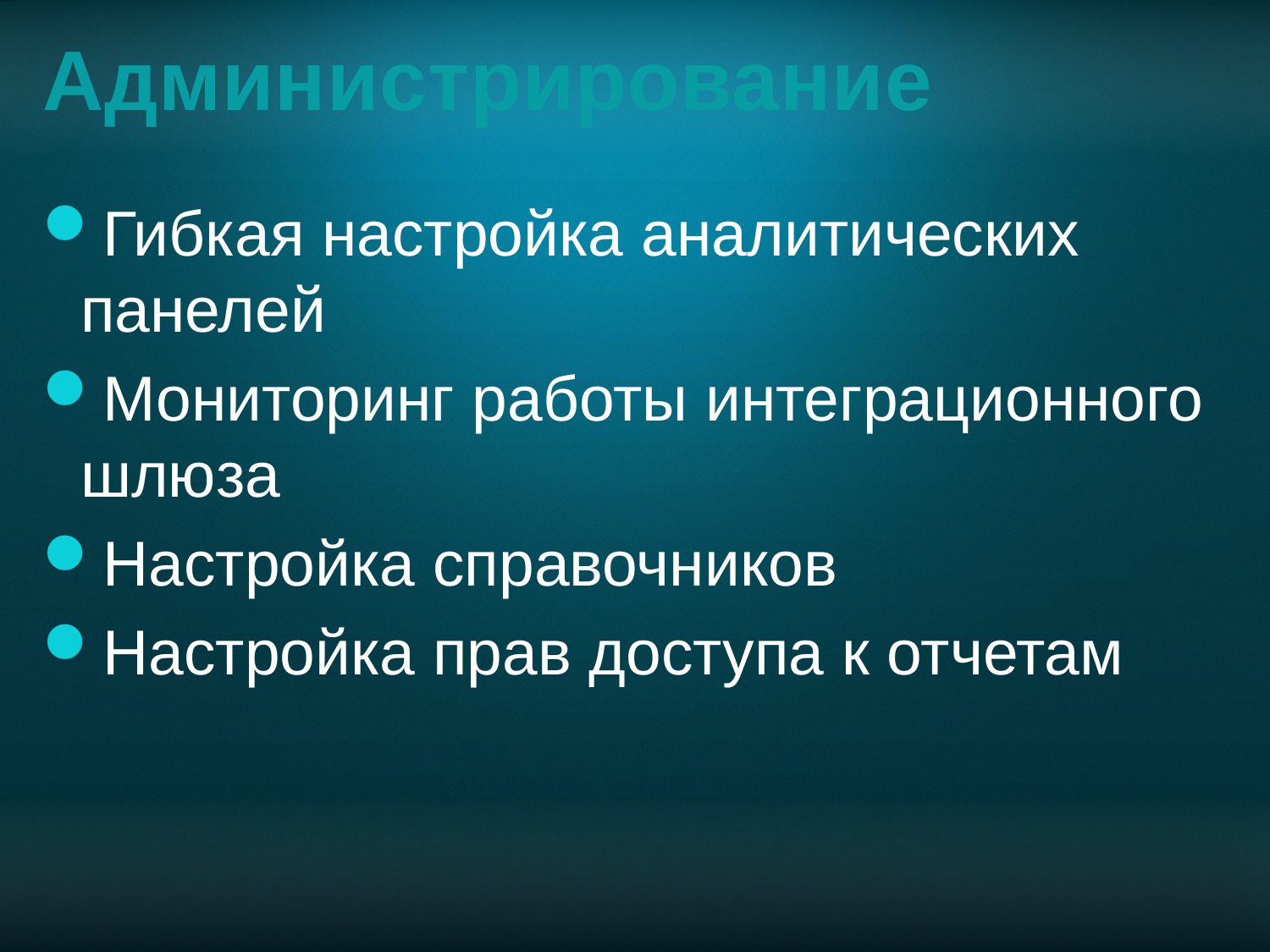

# Администрирование
Гибкая настройка аналитических панелей
Мониторинг работы интеграционного шлюза
Настройка справочников
Настройка прав доступа к отчетам